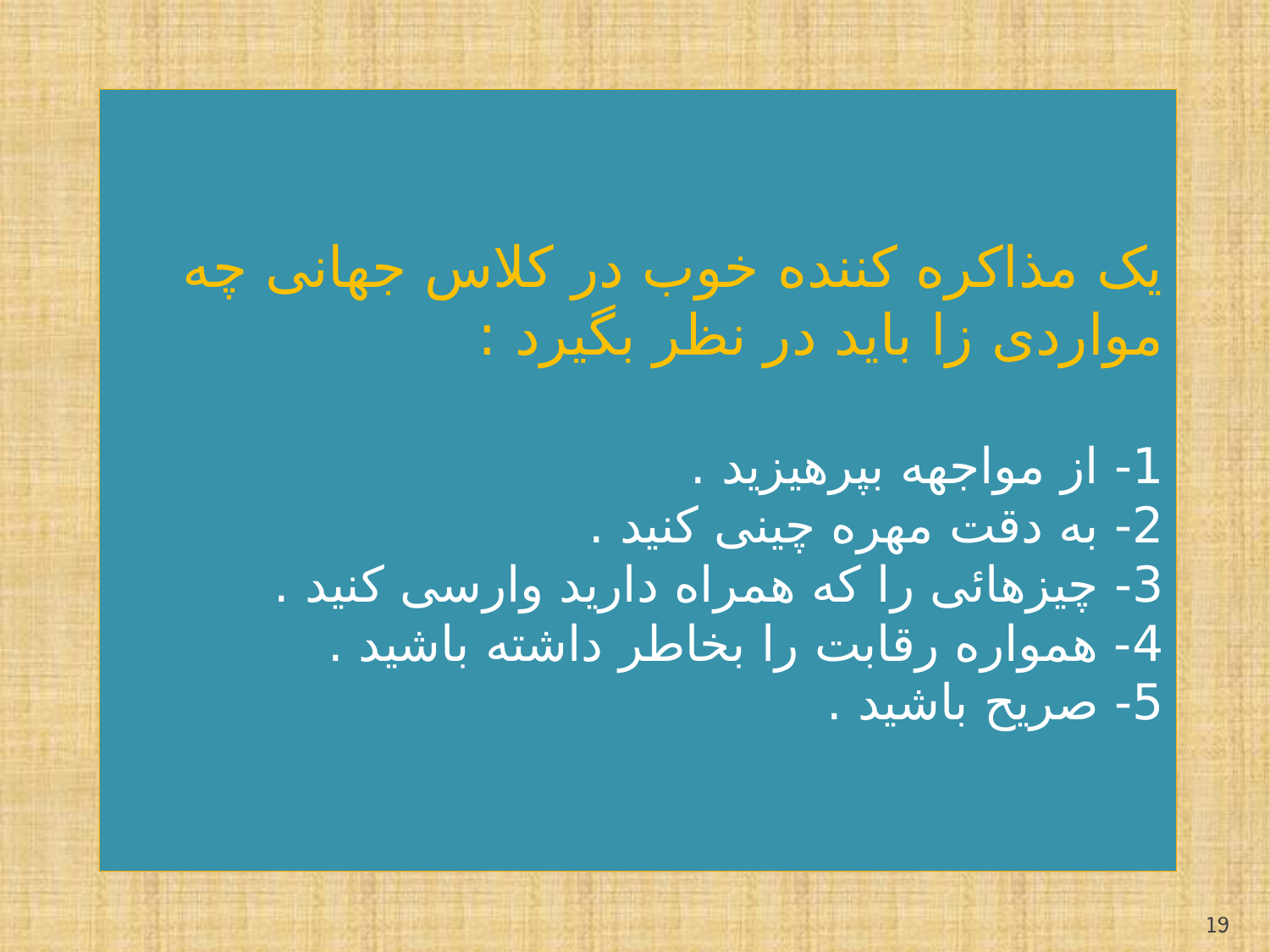

یک مذاکره کننده خوب در کلاس جهانی چه مواردی زا باید در نظر بگیرد :

1- از مواجهه بپرهیزید .
2- به دقت مهره چینی کنید .
3- چیزهائی را که همراه دارید وارسی کنید .
4- همواره رقابت را بخاطر داشته باشید .
5- صریح باشید .

19